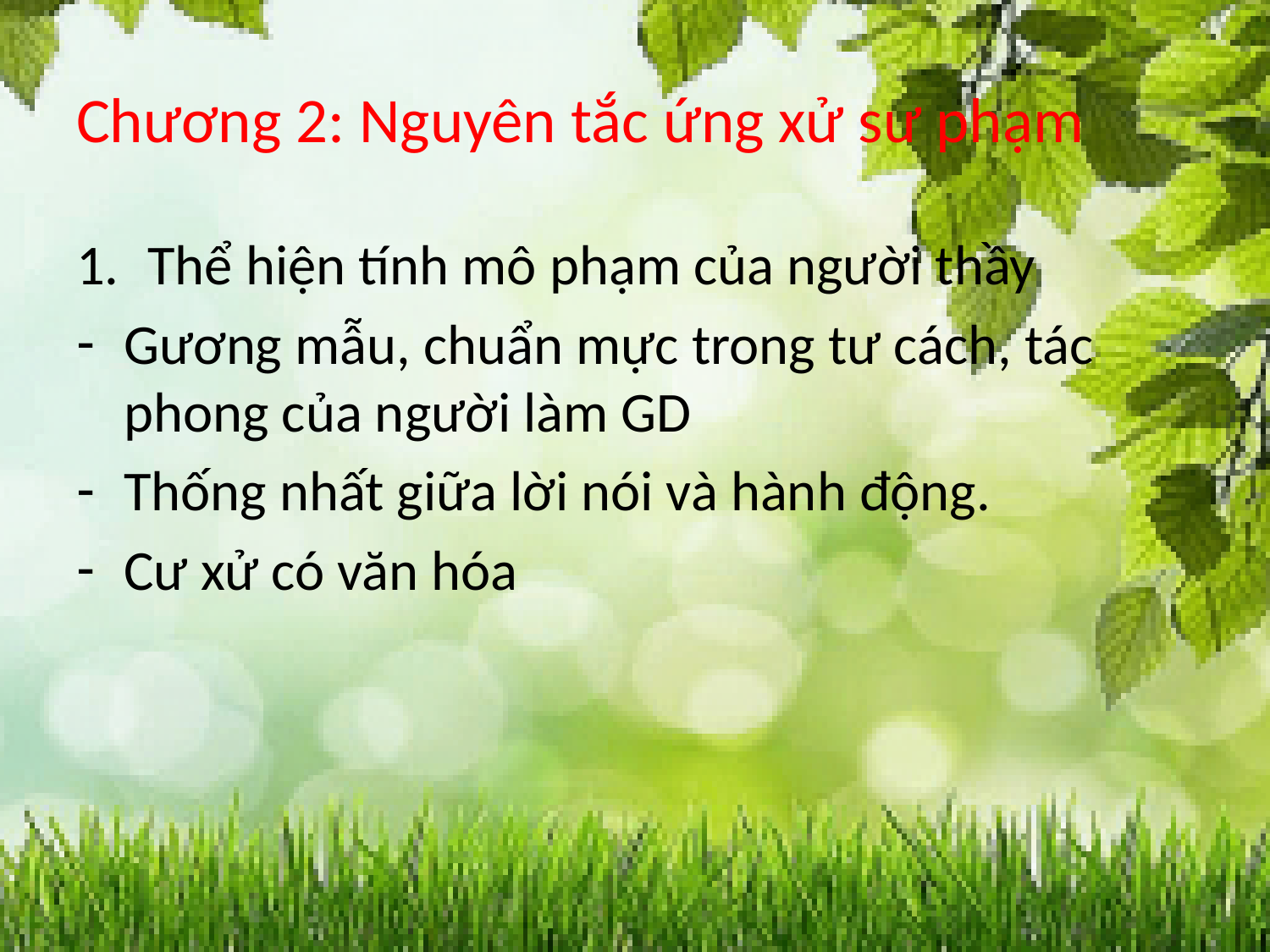

# Chương 2: Nguyên tắc ứng xử sư phạm
Thể hiện tính mô phạm của người thầy
Gương mẫu, chuẩn mực trong tư cách, tác phong của người làm GD
Thống nhất giữa lời nói và hành động.
Cư xử có văn hóa